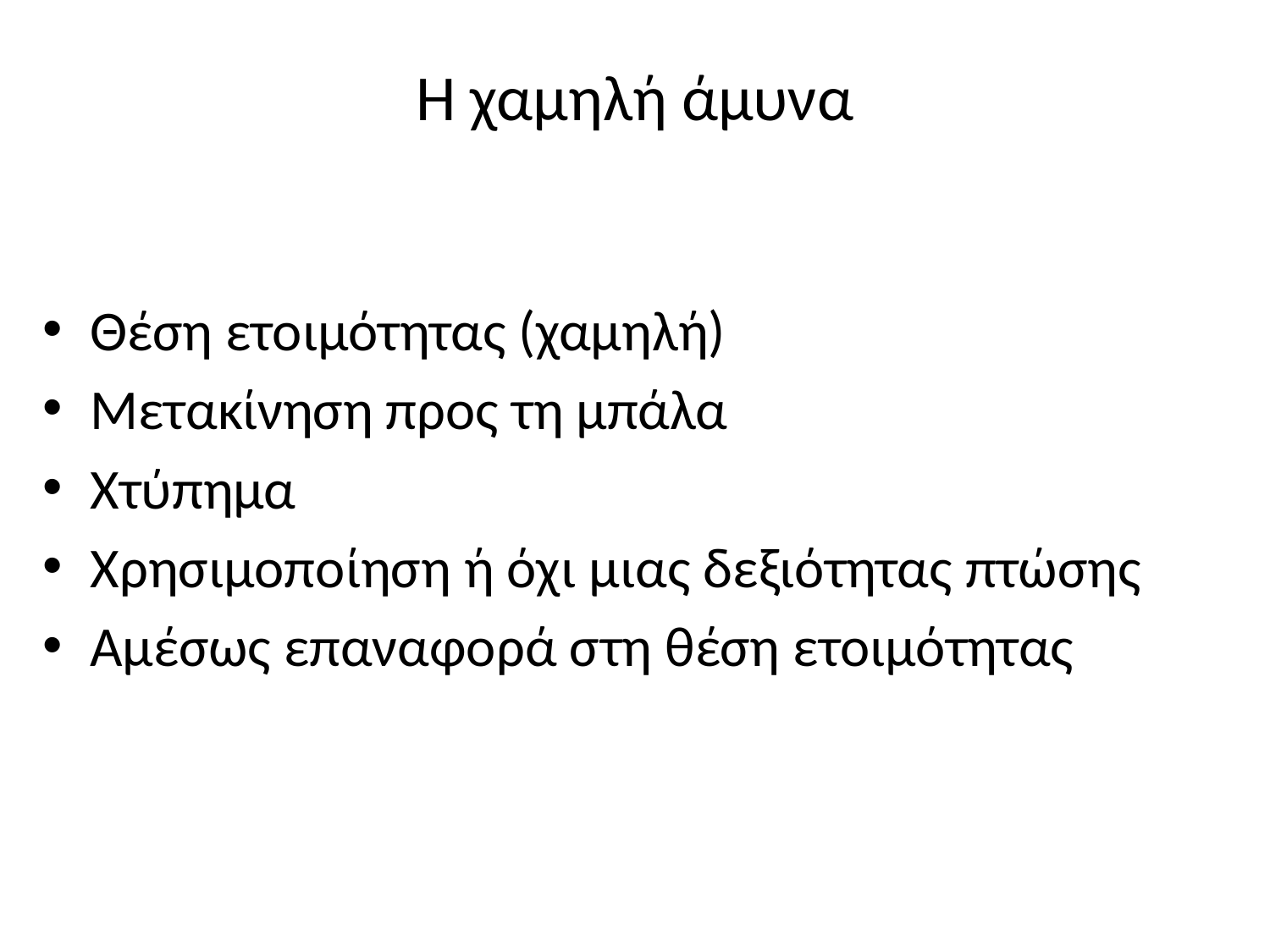

# Η χαμηλή άμυνα
Θέση ετοιμότητας (χαμηλή)
Μετακίνηση προς τη μπάλα
Χτύπημα
Χρησιμοποίηση ή όχι μιας δεξιότητας πτώσης
Αμέσως επαναφορά στη θέση ετοιμότητας